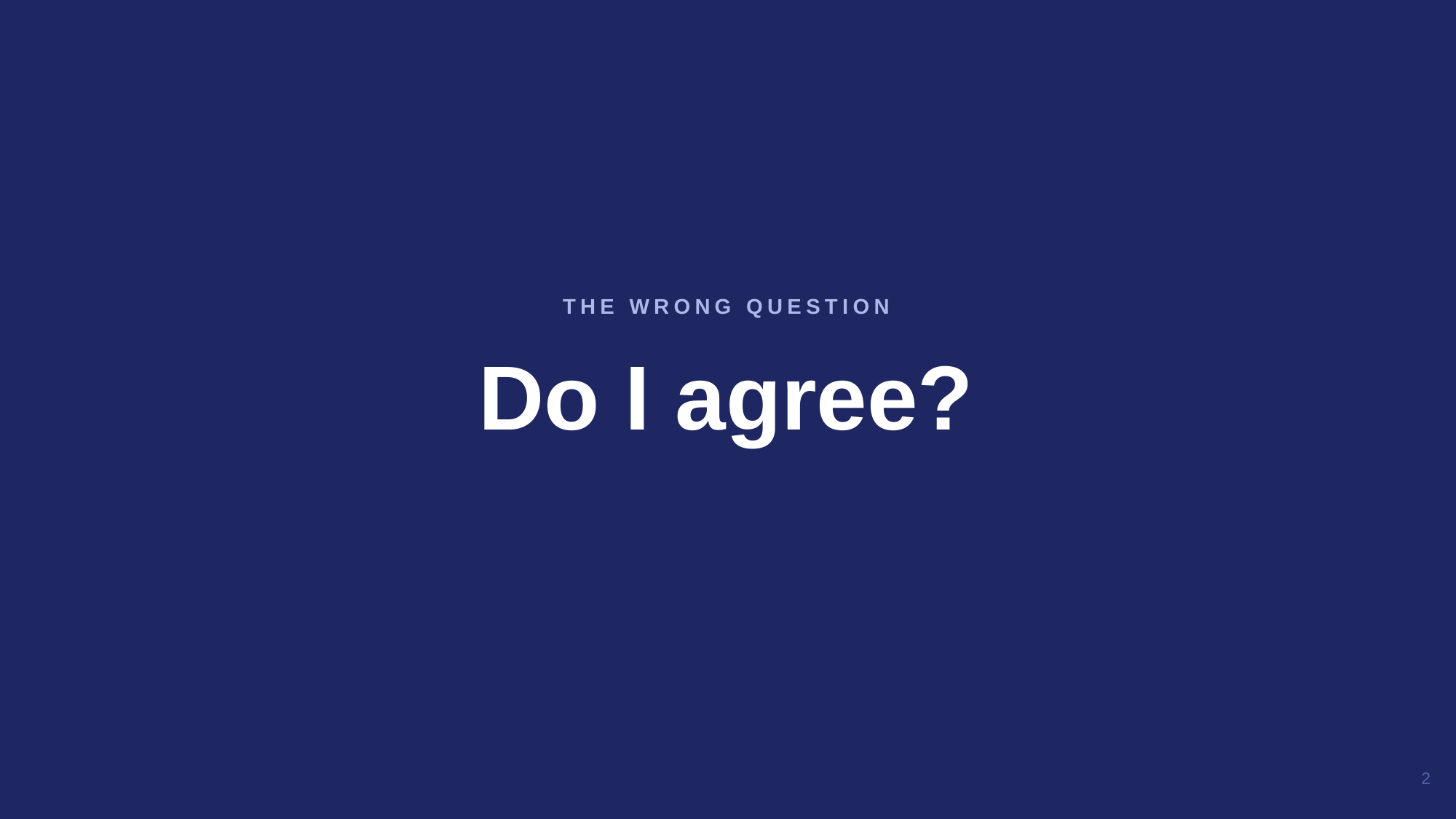

Do I agree?
THE WRONG QUESTION
2